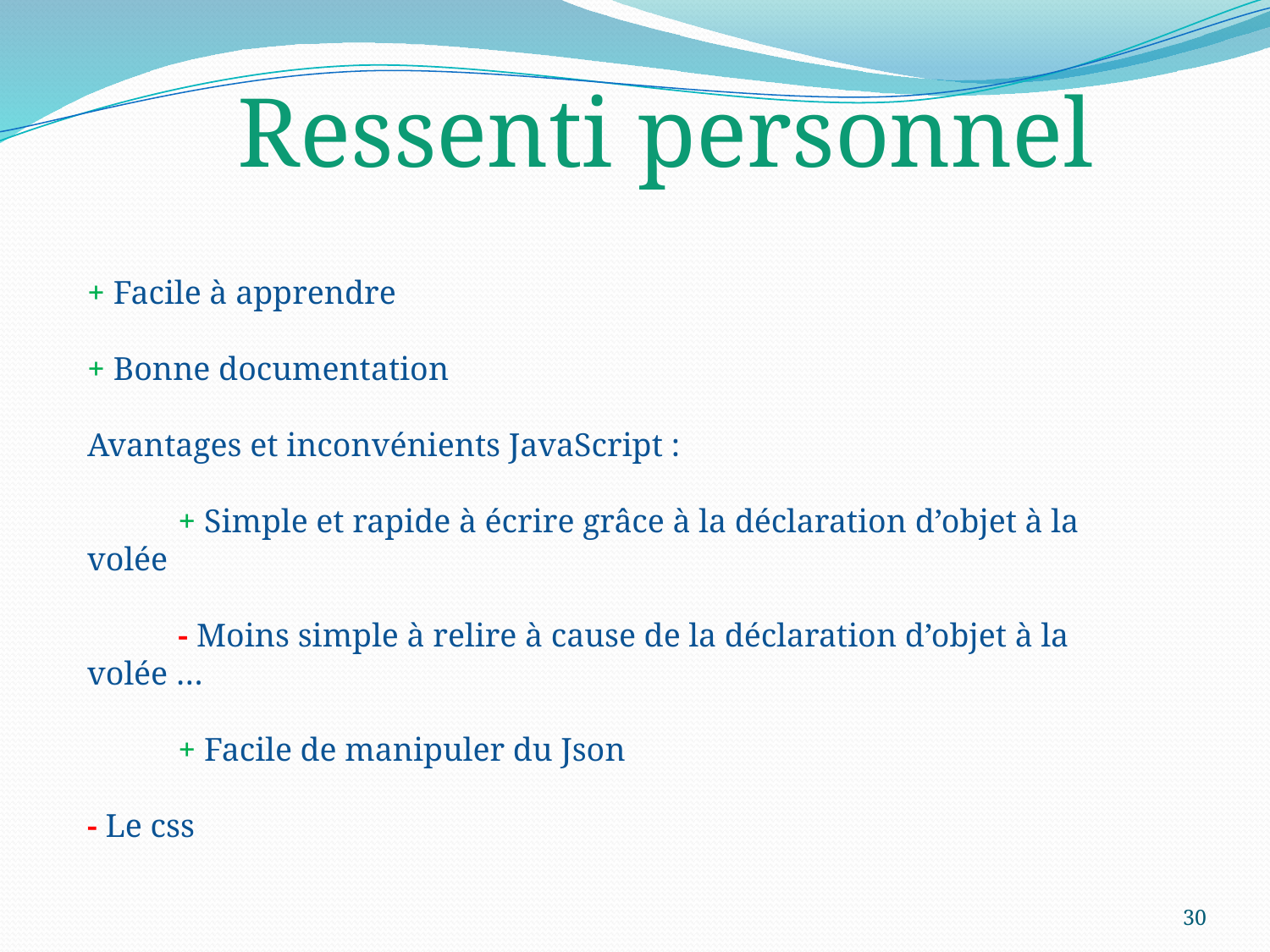

Ressenti personnel
+ Facile à apprendre

+ Bonne documentation

Avantages et inconvénients JavaScript :

           + Simple et rapide à écrire grâce à la déclaration d’objet à la volée

           - Moins simple à relire à cause de la déclaration d’objet à la volée …

           + Facile de manipuler du Json

- Le css
30